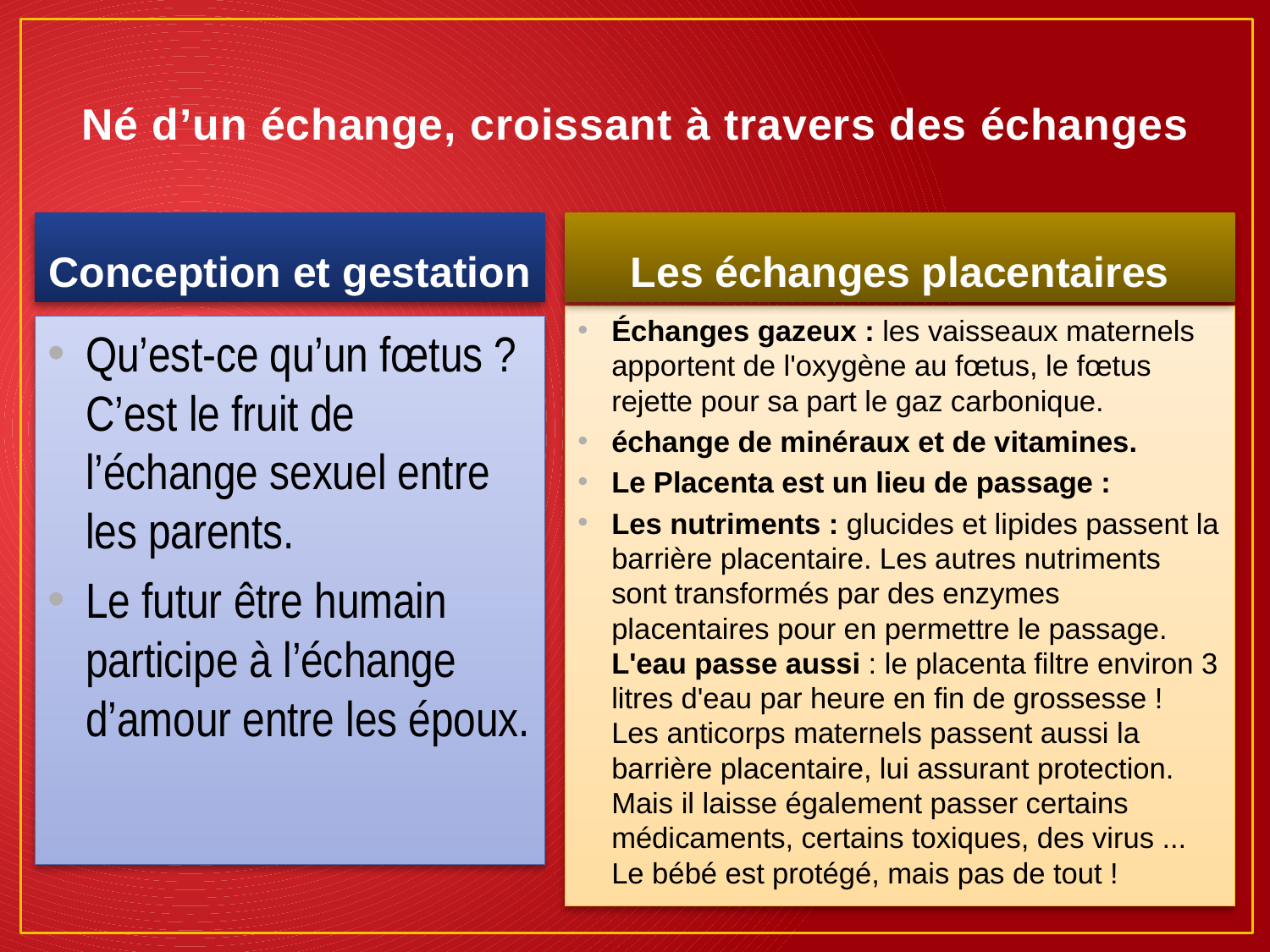

# Né d’un échange, croissant à travers des échanges
Conception et gestation
Les échanges placentaires
Échanges gazeux : les vaisseaux maternels apportent de l'oxygène au fœtus, le fœtus rejette pour sa part le gaz carbonique.
échange de minéraux et de vitamines.
Le Placenta est un lieu de passage :
Les nutriments : glucides et lipides passent la barrière placentaire. Les autres nutriments sont transformés par des enzymes placentaires pour en permettre le passage.
L'eau passe aussi : le placenta filtre environ 3 litres d'eau par heure en fin de grossesse !
Les anticorps maternels passent aussi la barrière placentaire, lui assurant protection. 
Mais il laisse également passer certains médicaments, certains toxiques, des virus ...
Le bébé est protégé, mais pas de tout !

Qu’est-ce qu’un fœtus ? C’est le fruit de l’échange sexuel entre les parents.
Le futur être humain participe à l’échange d’amour entre les époux.